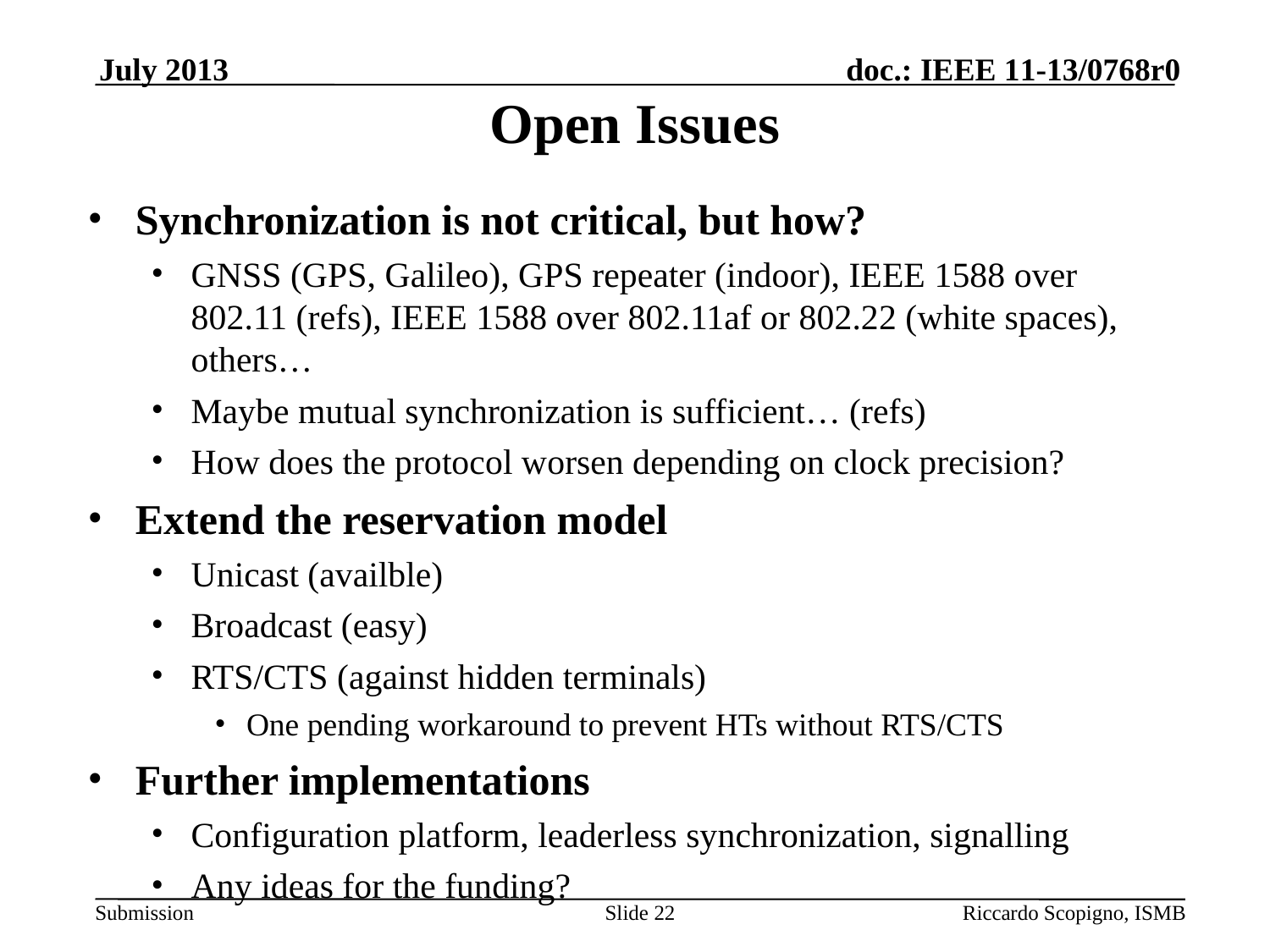

July 2013
# Open Issues
Synchronization is not critical, but how?
GNSS (GPS, Galileo), GPS repeater (indoor), IEEE 1588 over 802.11 (refs), IEEE 1588 over 802.11af or 802.22 (white spaces), others…
Maybe mutual synchronization is sufficient… (refs)
How does the protocol worsen depending on clock precision?
Extend the reservation model
Unicast (availble)
Broadcast (easy)
RTS/CTS (against hidden terminals)
One pending workaround to prevent HTs without RTS/CTS
Further implementations
Configuration platform, leaderless synchronization, signalling
Any ideas for the funding?

Slide 22
Riccardo Scopigno, ISMB